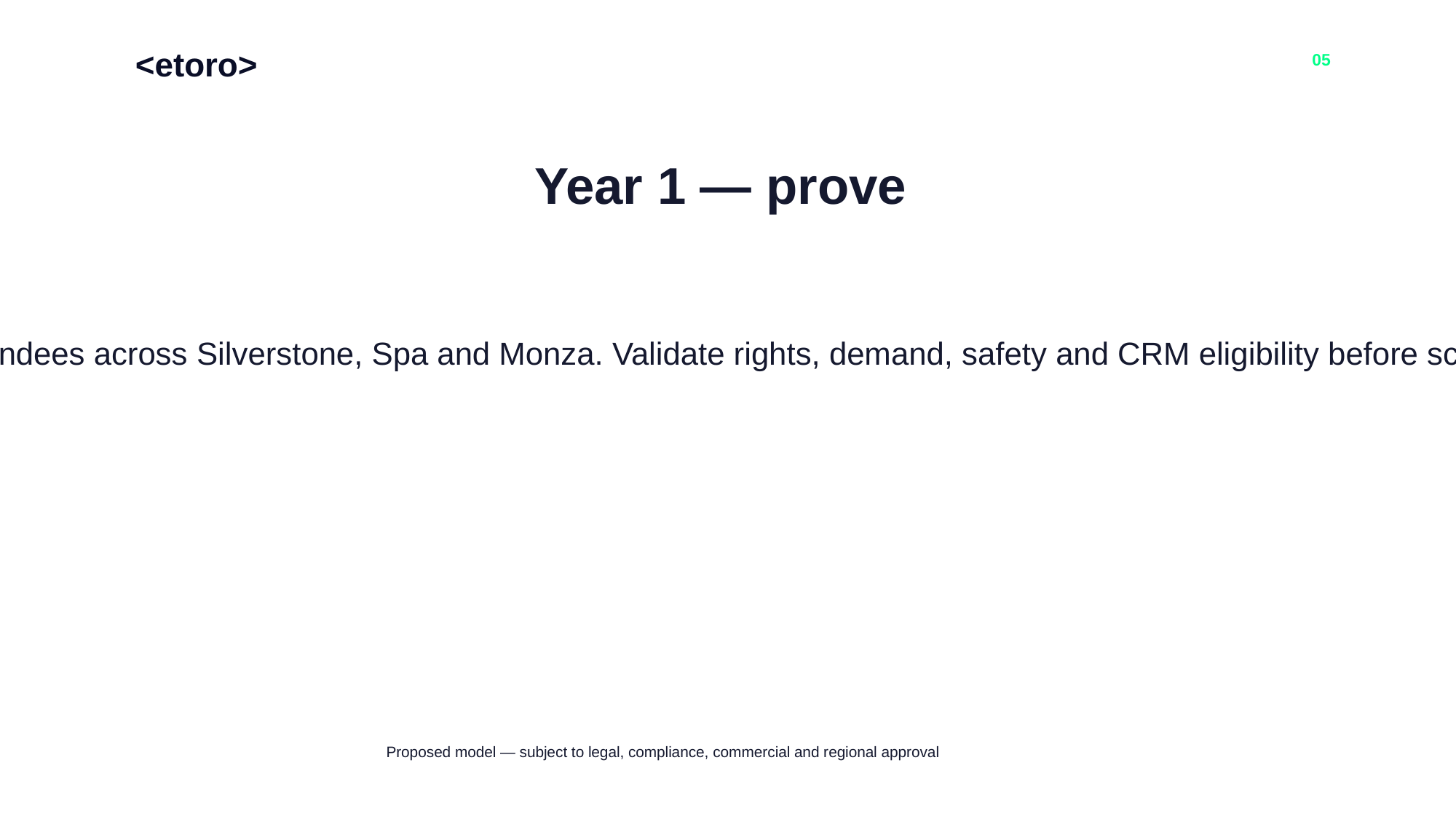

<etoro>
05
Year 1 — prove
3,000 attendees across Silverstone, Spa and Monza. Validate rights, demand, safety and CRM eligibility before scale.
Proposed model — subject to legal, compliance, commercial and regional approval